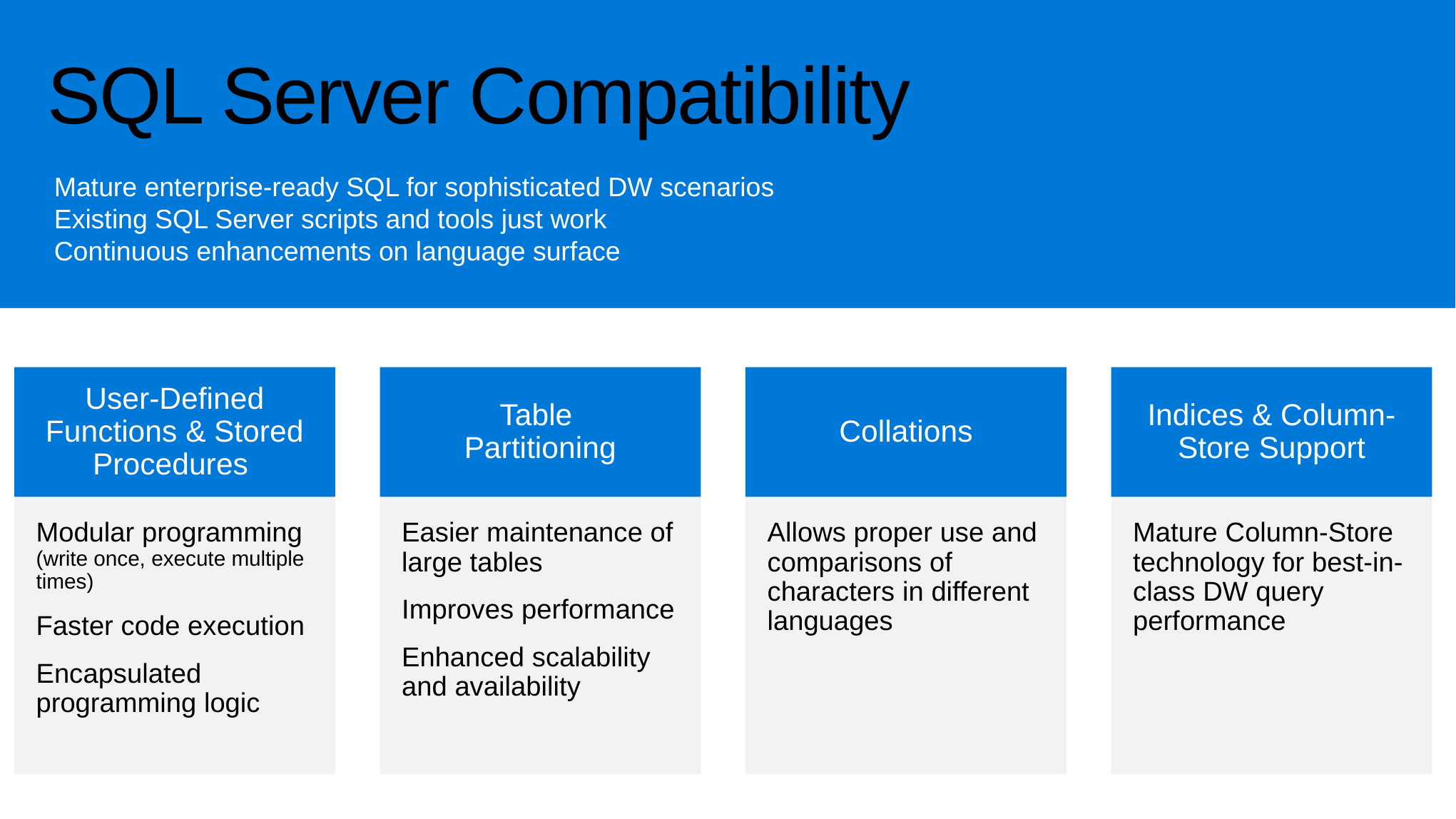

# SQL Server Compatibility
Mature enterprise-ready SQL for sophisticated DW scenarios
Existing SQL Server scripts and tools just work
Continuous enhancements on language surface

User-Defined Functions & Stored Procedures

Modular programming
(write once, execute multiple times)
Faster code execution
Encapsulated programming logic
Table
Partitioning

Easier maintenance of large tables
Improves performance
Enhanced scalability and availability
Collations

Allows proper use and comparisons of characters in different languages
Indices & Column-Store Support

Mature Column-Store technology for best-in-class DW query performance